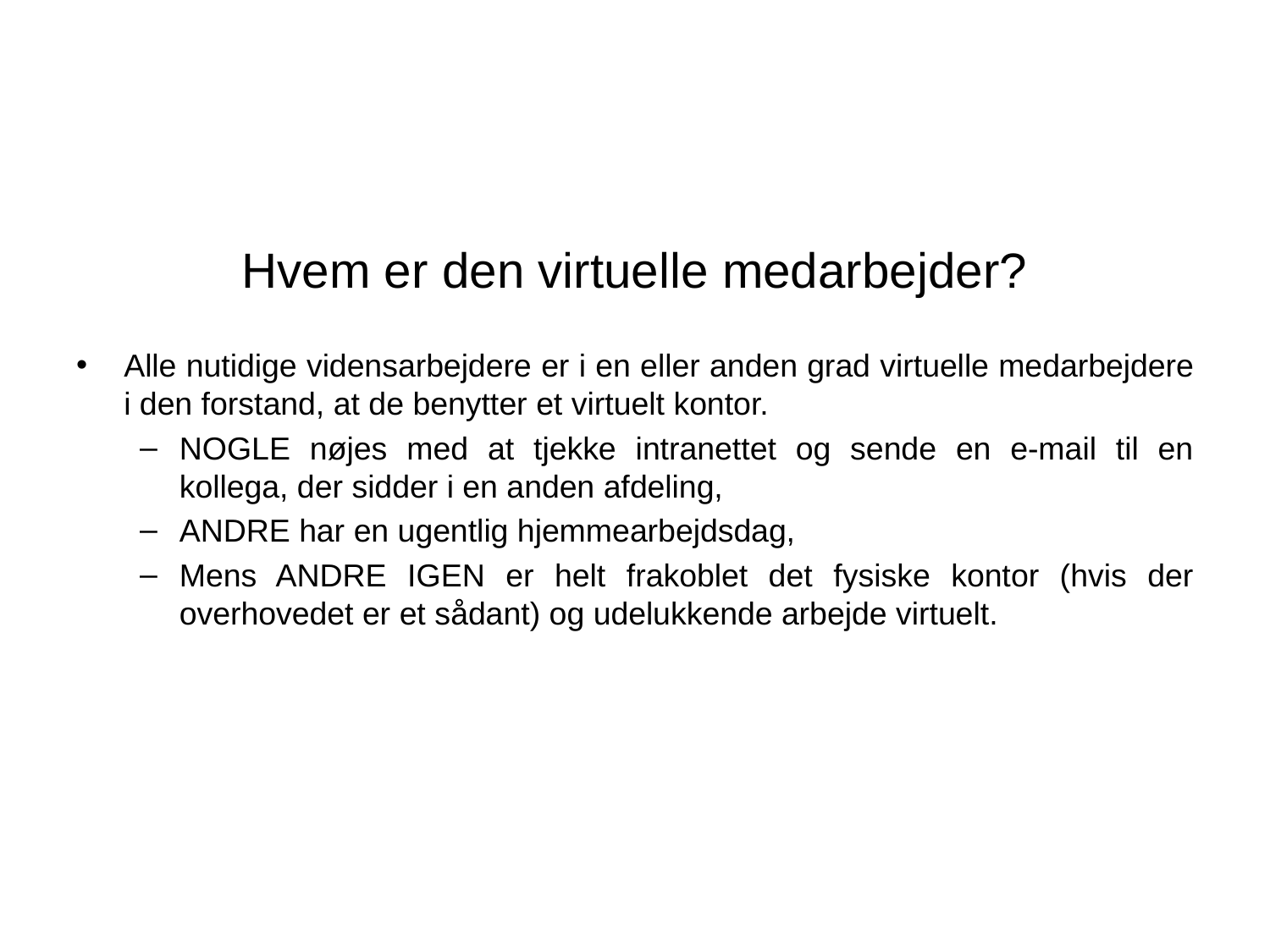

# Hvem er den virtuelle medarbejder?
Alle nutidige vidensarbejdere er i en eller anden grad virtuelle medarbejdere i den forstand, at de benytter et virtuelt kontor.
NOGLE nøjes med at tjekke intranettet og sende en e-mail til en kollega, der sidder i en anden afdeling,
ANDRE har en ugentlig hjemmearbejdsdag,
Mens ANDRE IGEN er helt frakoblet det fysiske kontor (hvis der overhovedet er et sådant) og udelukkende arbejde virtuelt.